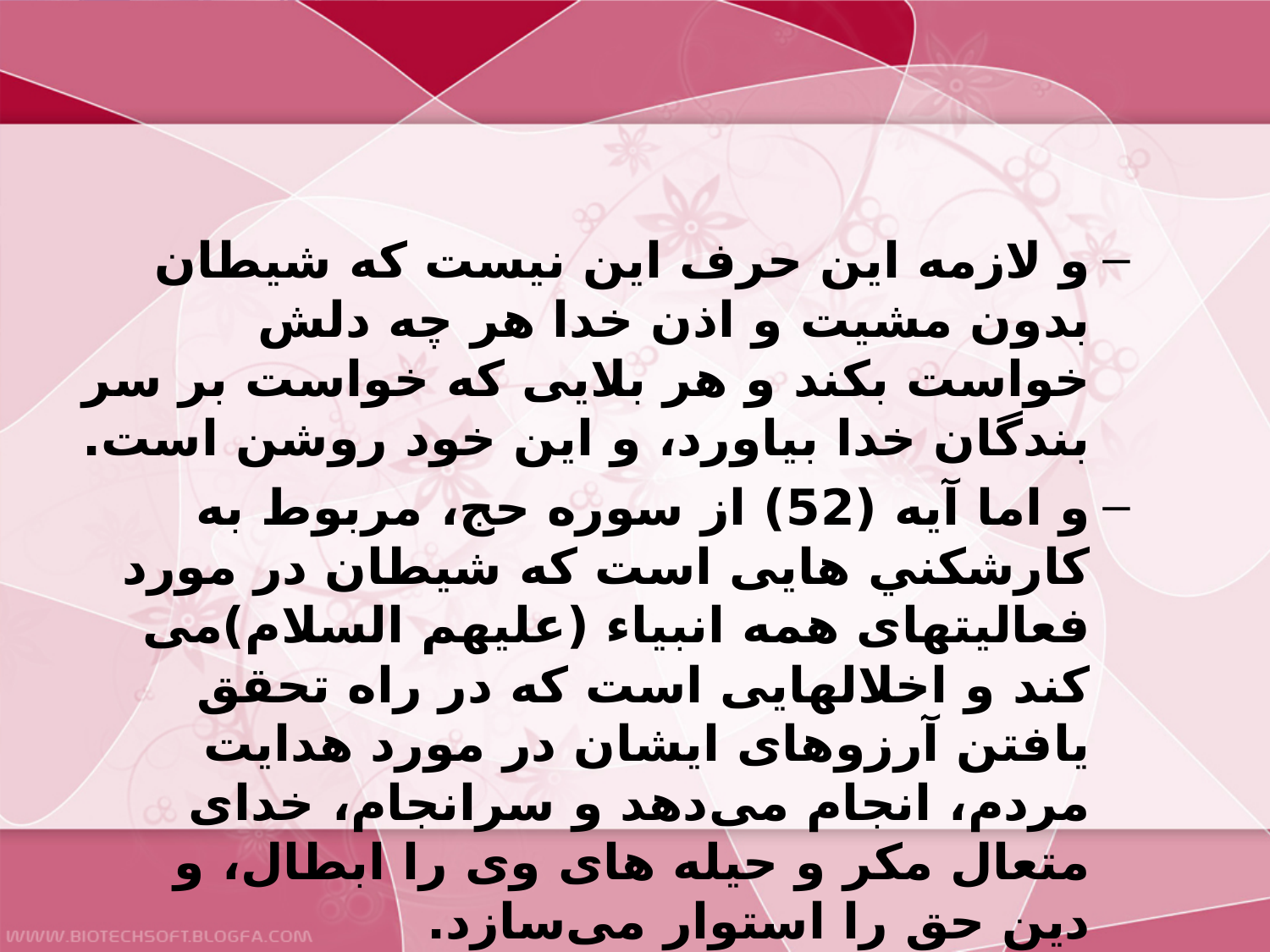

#
و لازمه اين حرف اين نيست كه شيطان بدون مشيت و اذن خدا هر چه دلش خواست بكند و هر بلايى كه خواست بر سر بندگان خدا بياورد، و اين خود روشن است.
و اما آيه (52) از سوره حج، مربوط به كارشكني هايى است كه شيطان در مورد فعاليتهاى همه انبياء (عليهم السلام)مى كند و اخلالهايى است كه در راه تحقق يافتن آرزوهاى ايشان در مورد هدايت مردم، انجام مى‌دهد و سرانجام، خداى متعال مكر و حيله هاى وى را ابطال، و دين حق را استوار مى‌سازد.